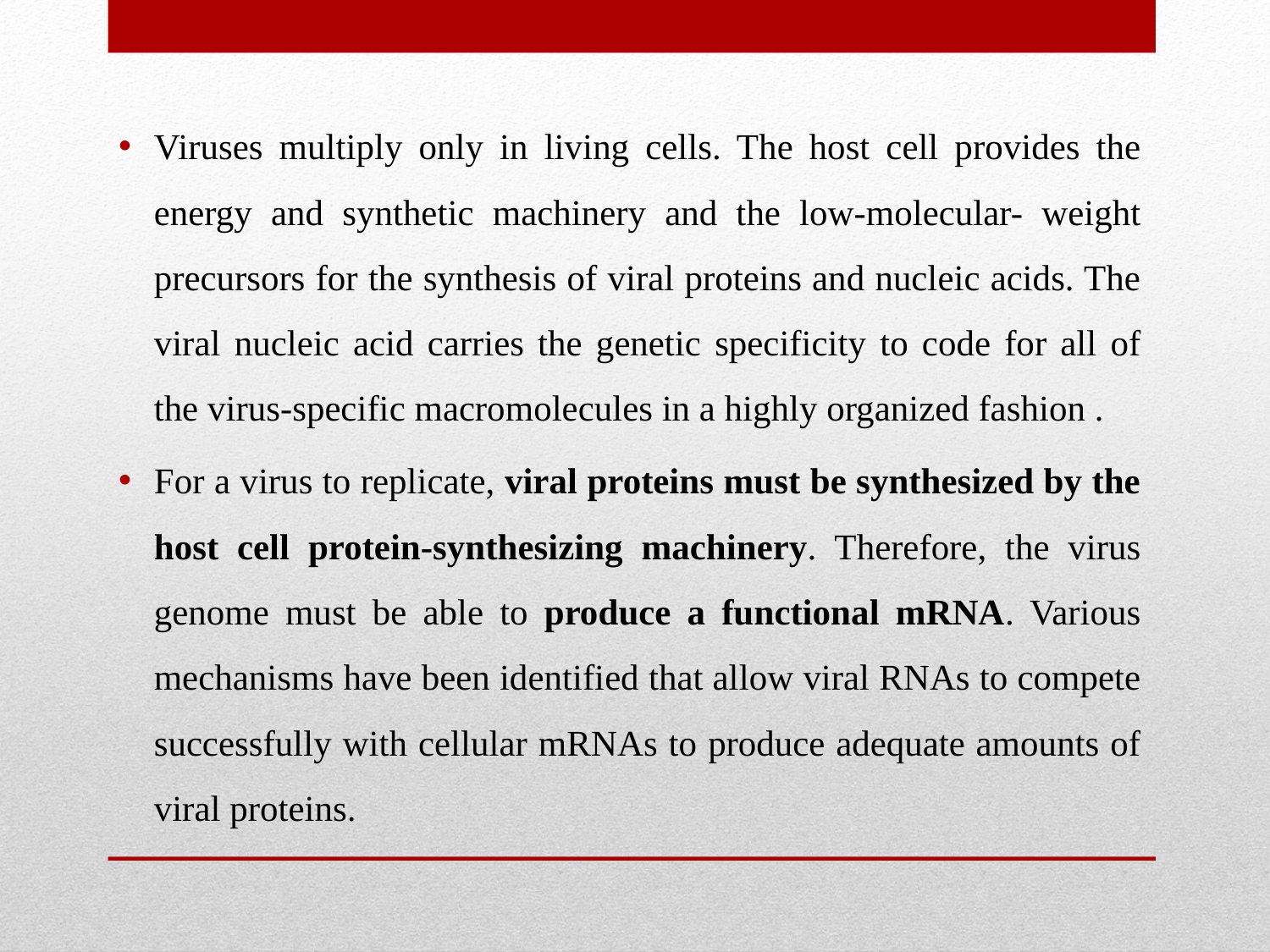

Viruses multiply only in living cells. The host cell provides the energy and synthetic machinery and the low-molecular- weight precursors for the synthesis of viral proteins and nucleic acids. The viral nucleic acid carries the genetic specificity to code for all of the virus-specific macromolecules in a highly organized fashion .
For a virus to replicate, viral proteins must be synthesized by the host cell protein-synthesizing machinery. Therefore, the virus genome must be able to produce a functional mRNA. Various mechanisms have been identified that allow viral RNAs to compete successfully with cellular mRNAs to produce adequate amounts of viral proteins.